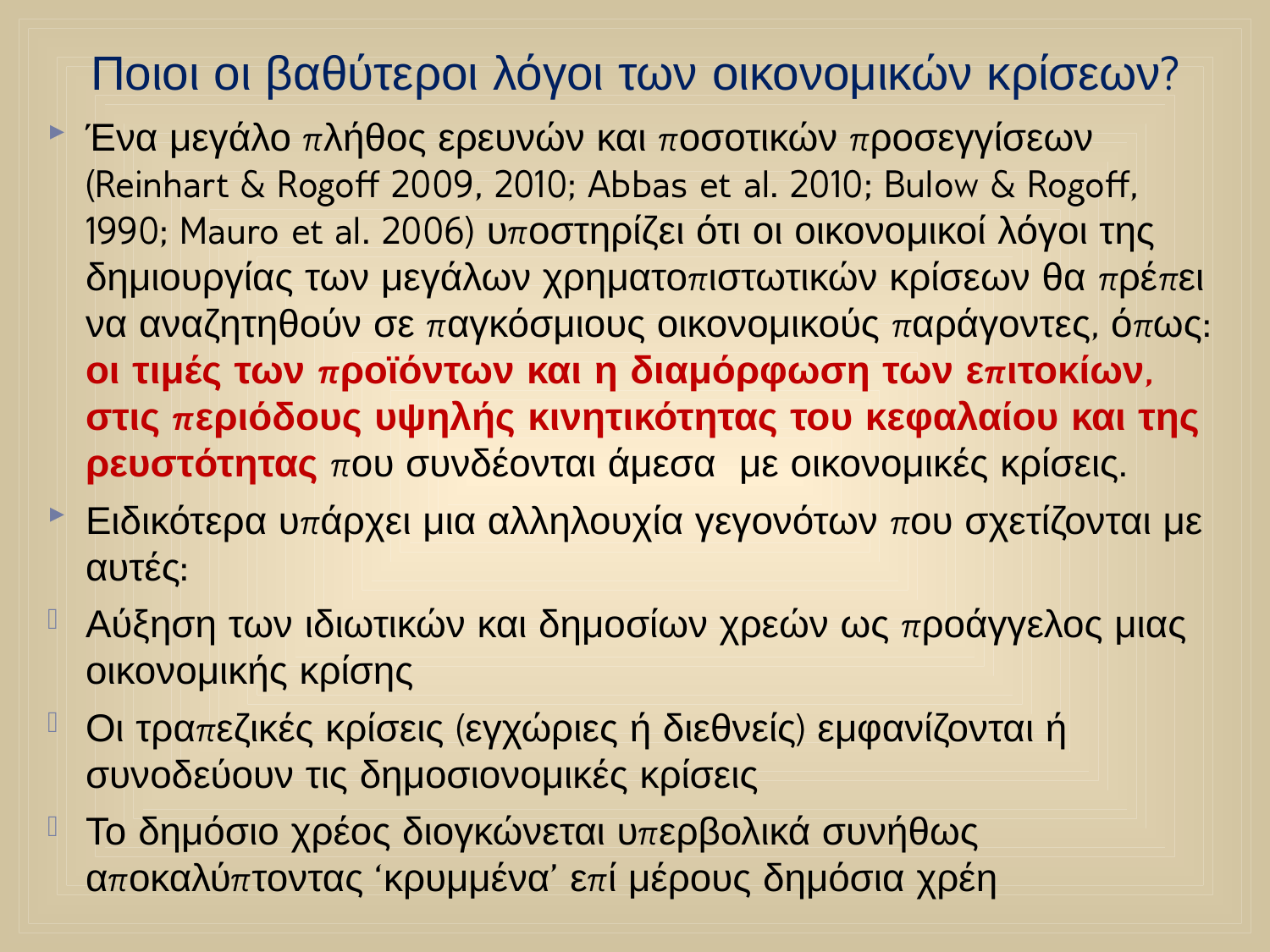

# Ποιοι οι βαθύτεροι λόγοι των οικονομικών κρίσεων?
Ένα μεγάλο πλήθος ερευνών και ποσοτικών προσεγγίσεων (Reinhart & Rogoff 2009, 2010; Abbas et al. 2010; Bulow & Rogoff, 1990; Mauro et al. 2006) υποστηρίζει ότι οι οικονομικοί λόγοι της δημιουργίας των μεγάλων χρηματοπιστωτικών κρίσεων θα πρέπει να αναζητηθούν σε παγκόσμιους οικονομικούς παράγοντες, όπως: οι τιμές των προϊόντων και η διαμόρφωση των επιτοκίων, στις περιόδους υψηλής κινητικότητας του κεφαλαίου και της ρευστότητας που συνδέονται άμεσα  με οικονομικές κρίσεις.
Ειδικότερα υπάρχει μια αλληλουχία γεγονότων που σχετίζονται με αυτές:
Αύξηση των ιδιωτικών και δημοσίων χρεών ως προάγγελος μιας οικονομικής κρίσης
Οι τραπεζικές κρίσεις (εγχώριες ή διεθνείς) εμφανίζονται ή συνοδεύουν τις δημοσιονομικές κρίσεις
Το δημόσιο χρέος διογκώνεται υπερβολικά συνήθως αποκαλύπτοντας ‘κρυμμένα’ επί μέρους δημόσια χρέη